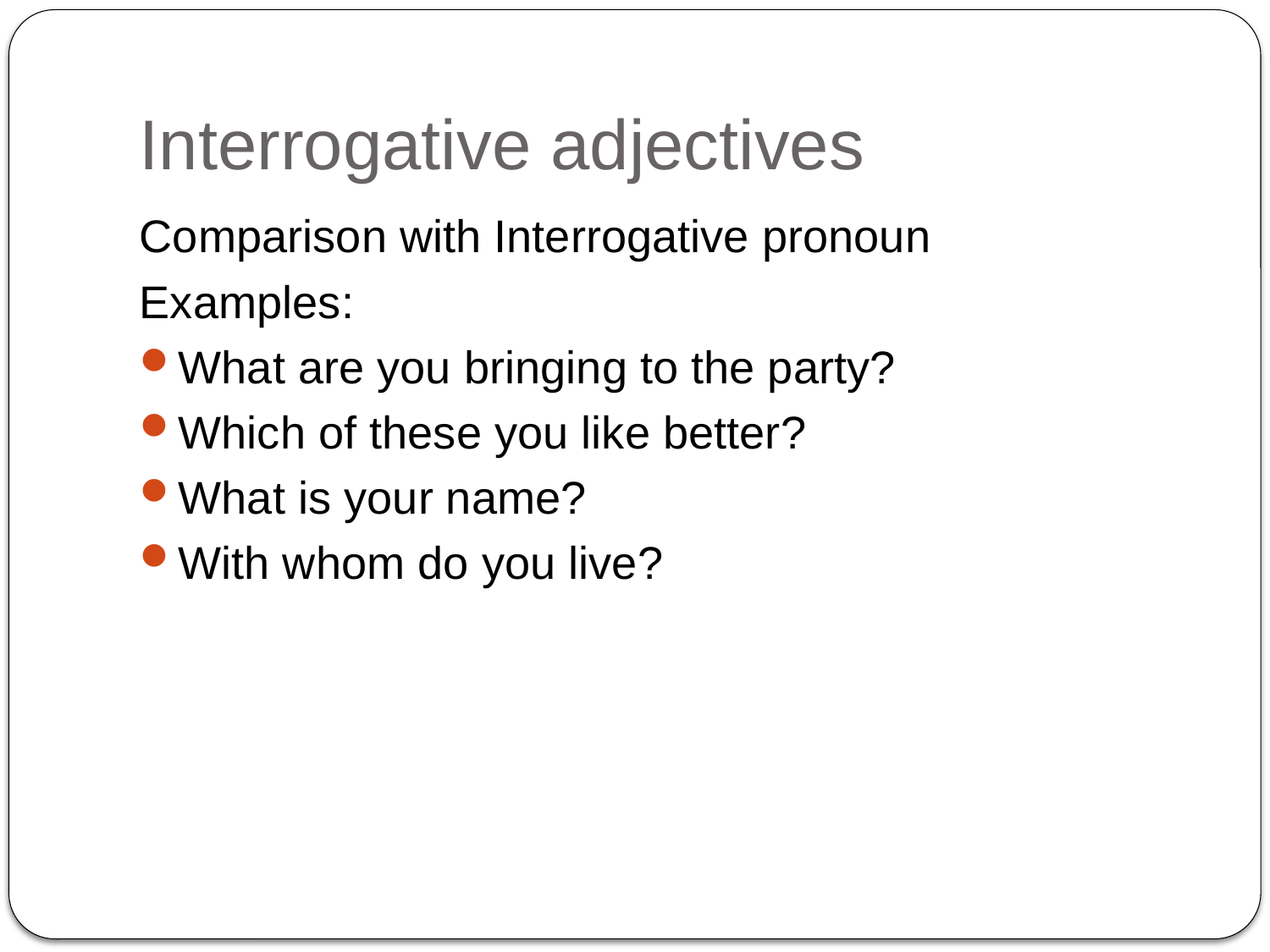

# Interrogative adjectives
Comparison with Interrogative pronoun
Examples:
What are you bringing to the party?
Which of these you like better?
What is your name?
With whom do you live?